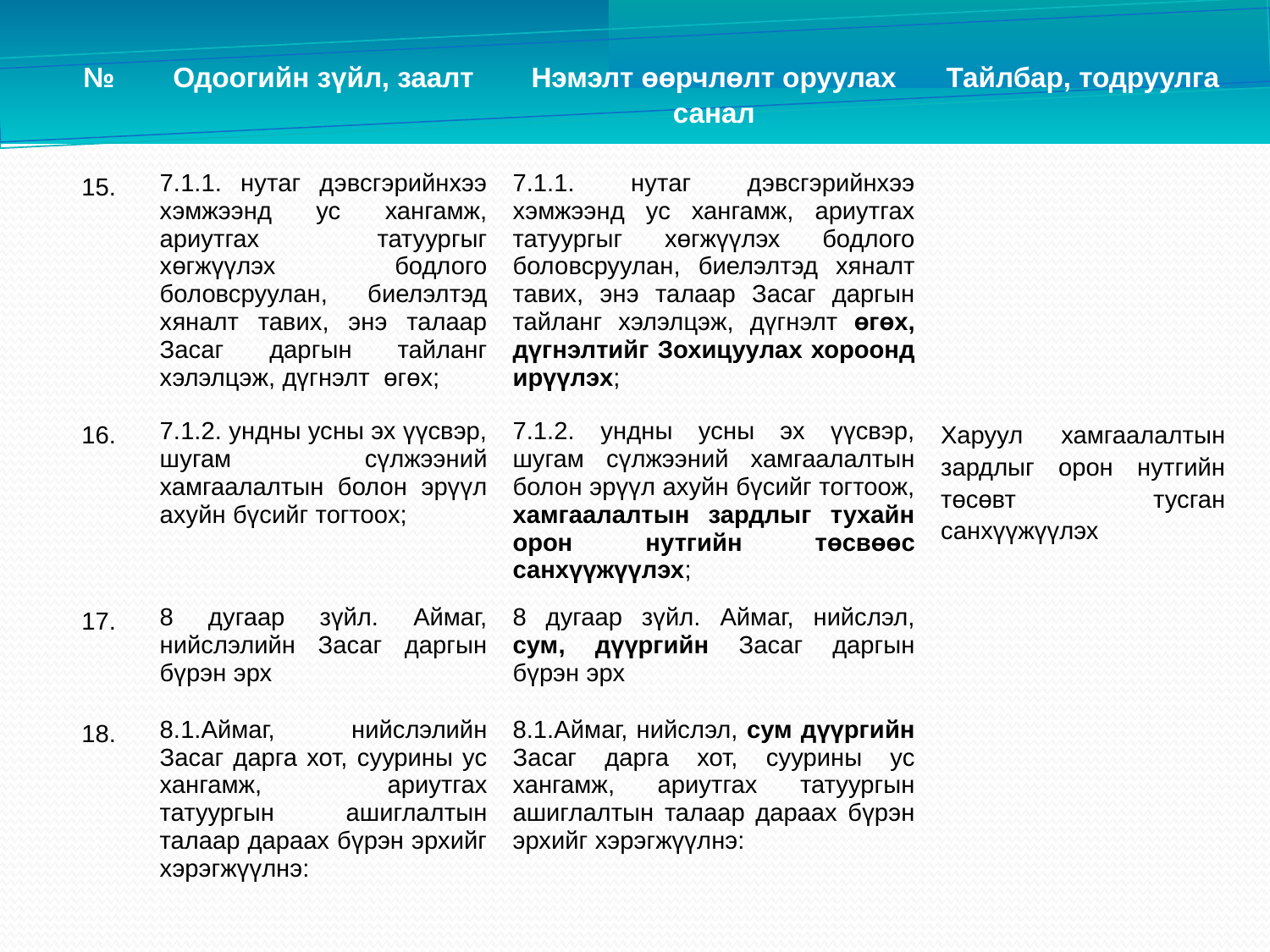

| № | Одоогийн зүйл, заалт | Нэмэлт өөрчлөлт оруулах санал | Тайлбар, тодруулга |
| --- | --- | --- | --- |
| 15. | 7.1.1. нутаг дэвсгэрийнхээ хэмжээнд ус хангамж, ариутгах татуургыг хөгжүүлэх бодлого боловсруулан, биелэлтэд хяналт тавих, энэ талаар Засаг даргын тайланг хэлэлцэж, дүгнэлт өгөх; | 7.1.1. нутаг дэвсгэрийнхээ хэмжээнд ус хангамж, ариутгах татуургыг хөгжүүлэх бодлого боловсруулан, биелэлтэд хяналт тавих, энэ талаар Засаг даргын тайланг хэлэлцэж, дүгнэлт өгөх, дүгнэлтийг Зохицуулах хороонд ирүүлэх; |  |
| 16. | 7.1.2. ундны усны эх үүсвэр, шугам сүлжээний хамгаалалтын болон эрүүл ахуйн бүсийг тогтоох; | 7.1.2. ундны усны эх үүсвэр, шугам сүлжээний хамгаалалтын болон эрүүл ахуйн бүсийг тогтоож, хамгаалалтын зардлыг тухайн орон нутгийн төсвөөс санхүүжүүлэх; | Харуул хамгаалалтын зардлыг орон нутгийн төсөвт тусган санхүүжүүлэх |
| 17. | 8 дугаар зүйл. Аймаг, нийслэлийн Засаг даргын бүрэн эрх | 8 дугаар зүйл. Аймаг, нийслэл, сум, дүүргийн Засаг даргын бүрэн эрх |  |
| 18. | 8.1.Аймаг, нийслэлийн Засаг дарга хот, суурины ус хангамж, ариутгах татуургын ашиглалтын талаар дараах бүрэн эрхийг хэрэгжүүлнэ: | 8.1.Аймаг, нийслэл, сум дүүргийн Засаг дарга хот, суурины ус хангамж, ариутгах татуургын ашиглалтын талаар дараах бүрэн эрхийг хэрэгжүүлнэ: |  |